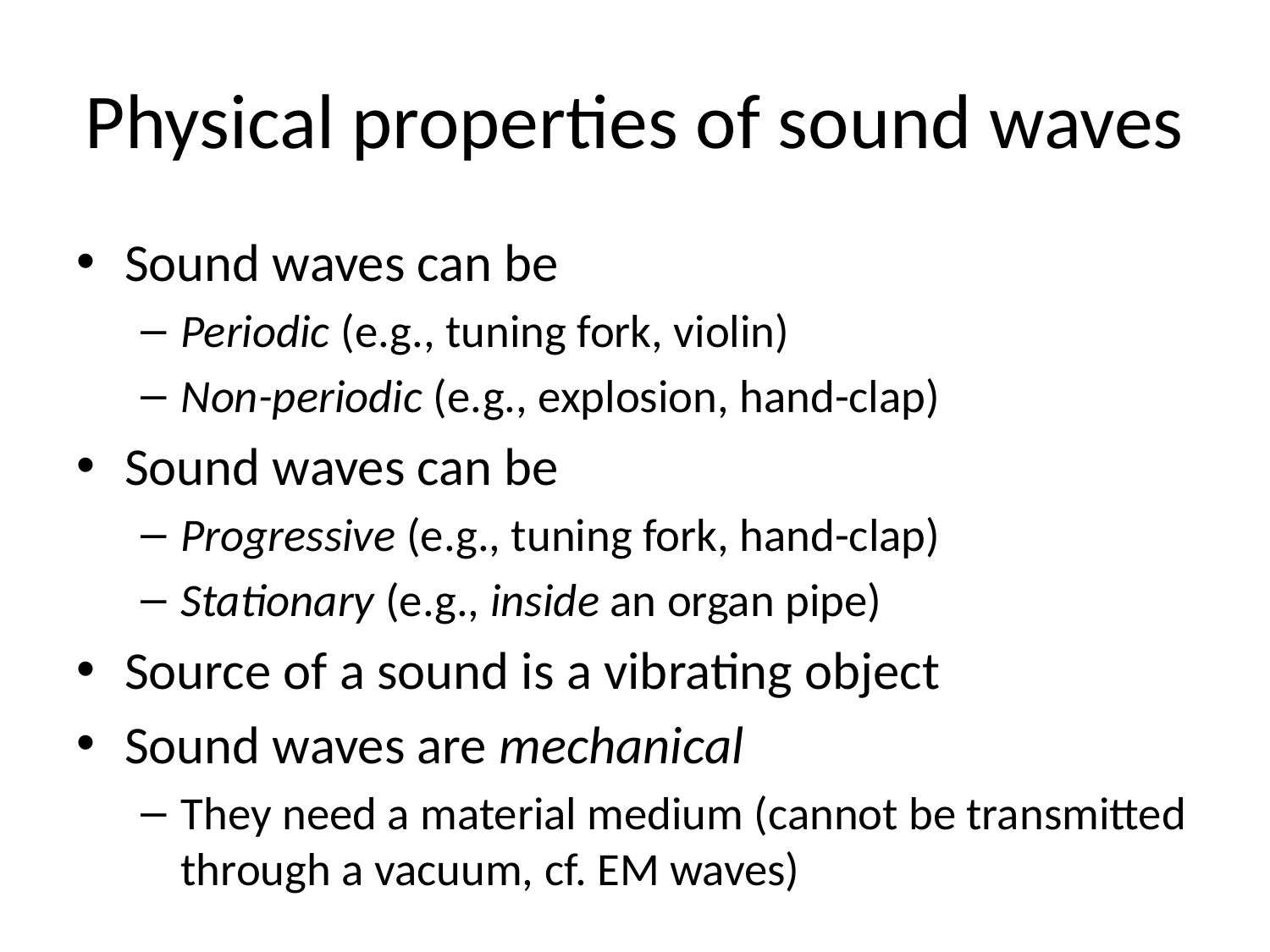

# Physical properties of sound waves
Sound waves can be
Periodic (e.g., tuning fork, violin)
Non-periodic (e.g., explosion, hand-clap)
Sound waves can be
Progressive (e.g., tuning fork, hand-clap)
Stationary (e.g., inside an organ pipe)
Source of a sound is a vibrating object
Sound waves are mechanical
They need a material medium (cannot be transmitted through a vacuum, cf. EM waves)